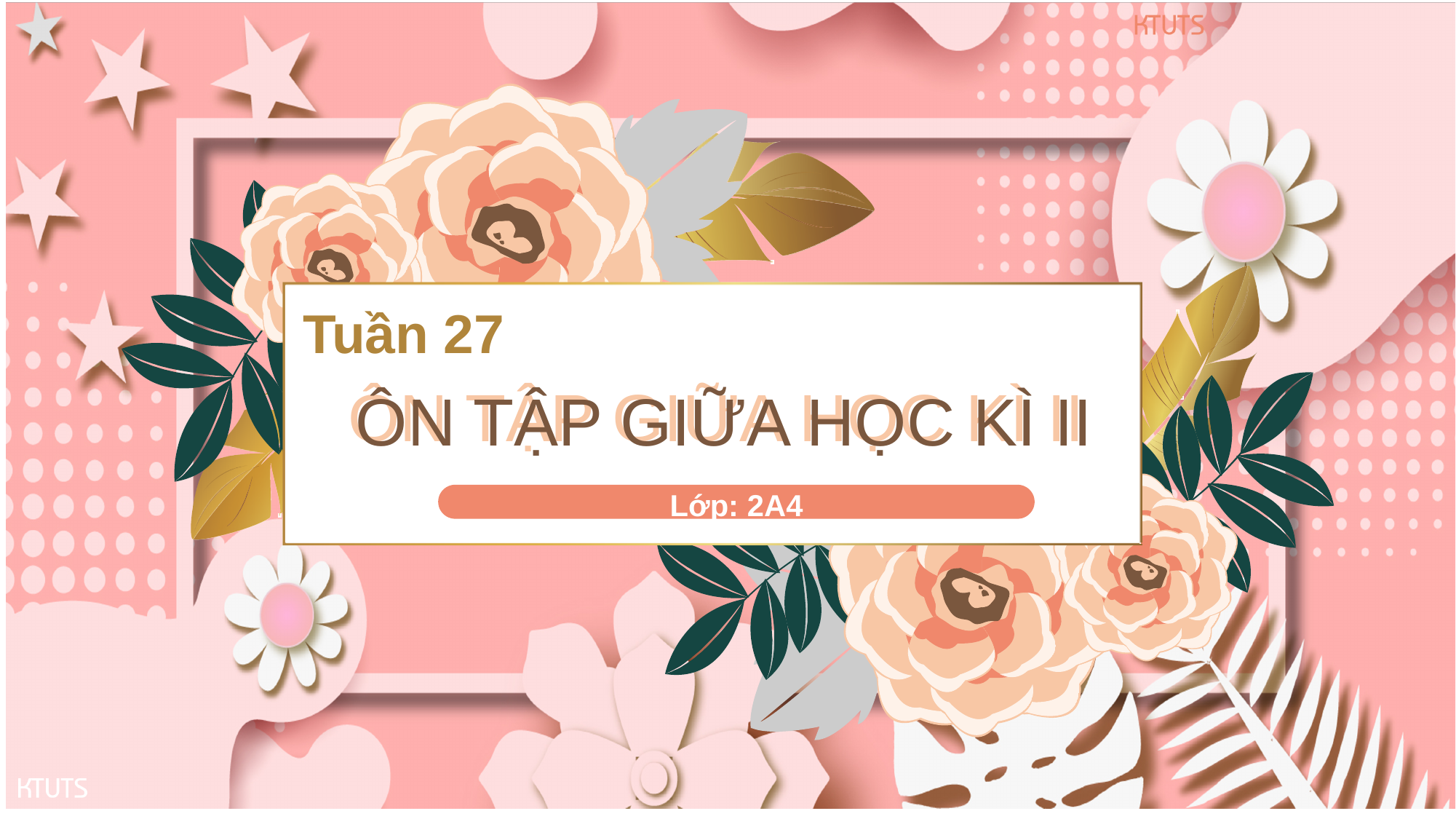

Tuần 27
ÔN TẬP GIỮA HỌC KÌ II
ÔN TẬP GIỮA HỌC KÌ II
Lớp: 2A4